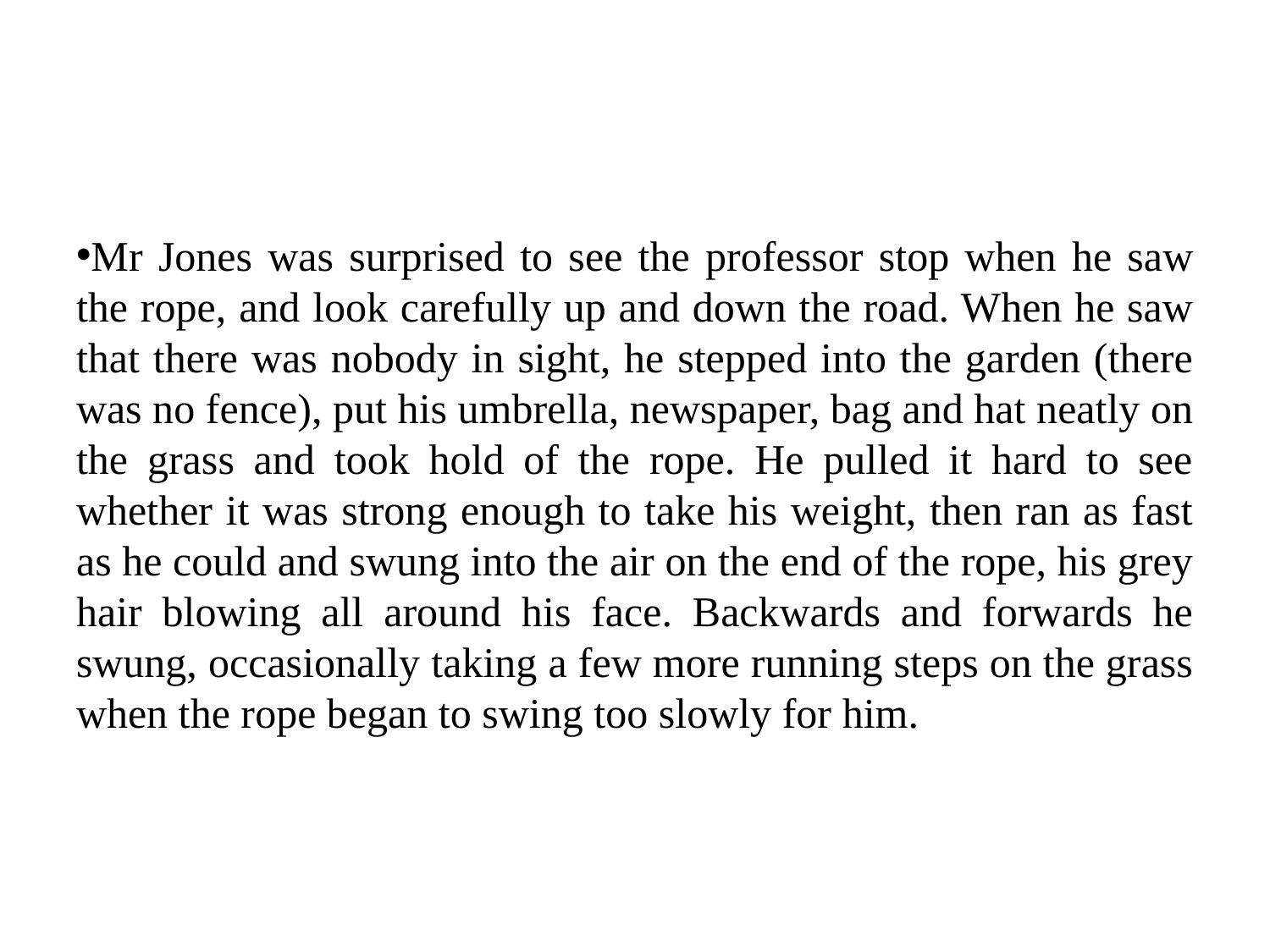

#
Mr Jones was surprised to see the professor stop when he saw the rope, and look carefully up and down the road. When he saw that there was nobody in sight, he stepped into the garden (there was no fence), put his umbrella, newspaper, bag and hat neatly on the grass and took hold of the rope. He pulled it hard to see whether it was strong enough to take his weight, then ran as fast as he could and swung into the air on the end of the rope, his grey hair blowing all around his face. Backwards and forwards he swung, occasionally taking a few more running steps on the grass when the rope began to swing too slowly for him.